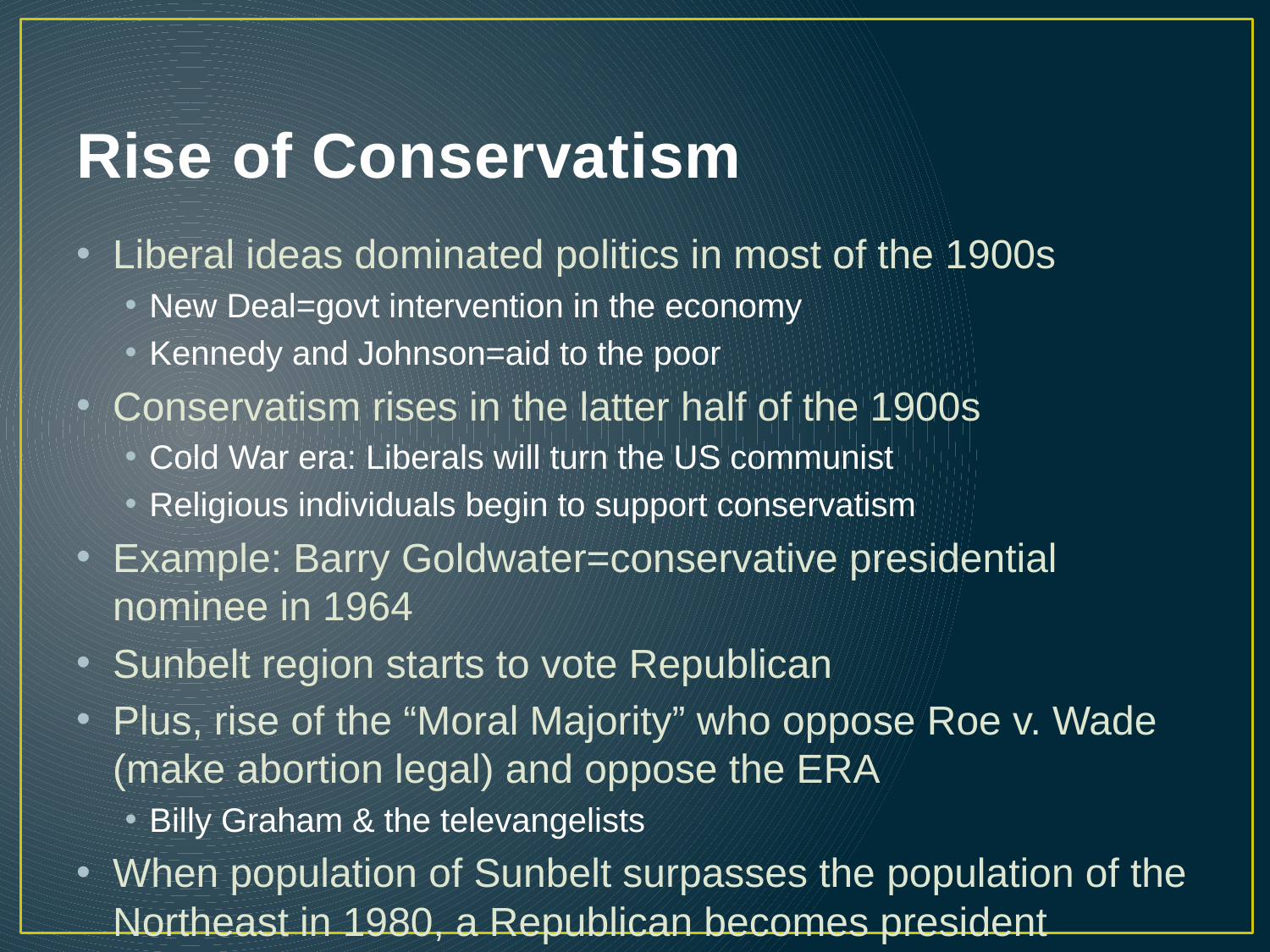

# Rise of Conservatism
Liberal ideas dominated politics in most of the 1900s
New Deal=govt intervention in the economy
Kennedy and Johnson=aid to the poor
Conservatism rises in the latter half of the 1900s
Cold War era: Liberals will turn the US communist
Religious individuals begin to support conservatism
Example: Barry Goldwater=conservative presidential nominee in 1964
Sunbelt region starts to vote Republican
Plus, rise of the “Moral Majority” who oppose Roe v. Wade (make abortion legal) and oppose the ERA
Billy Graham & the televangelists
When population of Sunbelt surpasses the population of the Northeast in 1980, a Republican becomes president